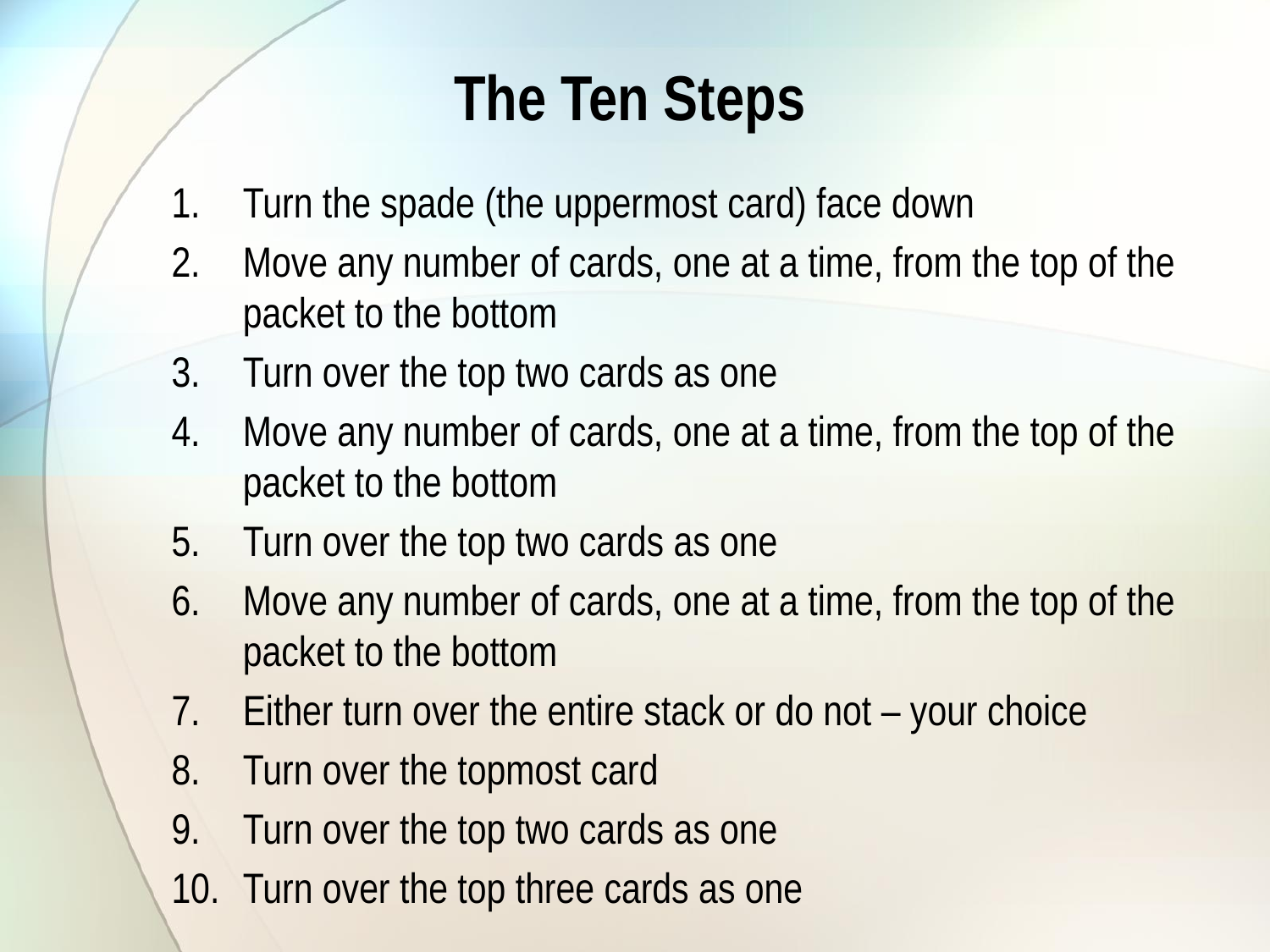

# The Ten Steps
Turn the spade (the uppermost card) face down
Move any number of cards, one at a time, from the top of the packet to the bottom
Turn over the top two cards as one
Move any number of cards, one at a time, from the top of the packet to the bottom
Turn over the top two cards as one
Move any number of cards, one at a time, from the top of the packet to the bottom
Either turn over the entire stack or do not – your choice
Turn over the topmost card
Turn over the top two cards as one
Turn over the top three cards as one